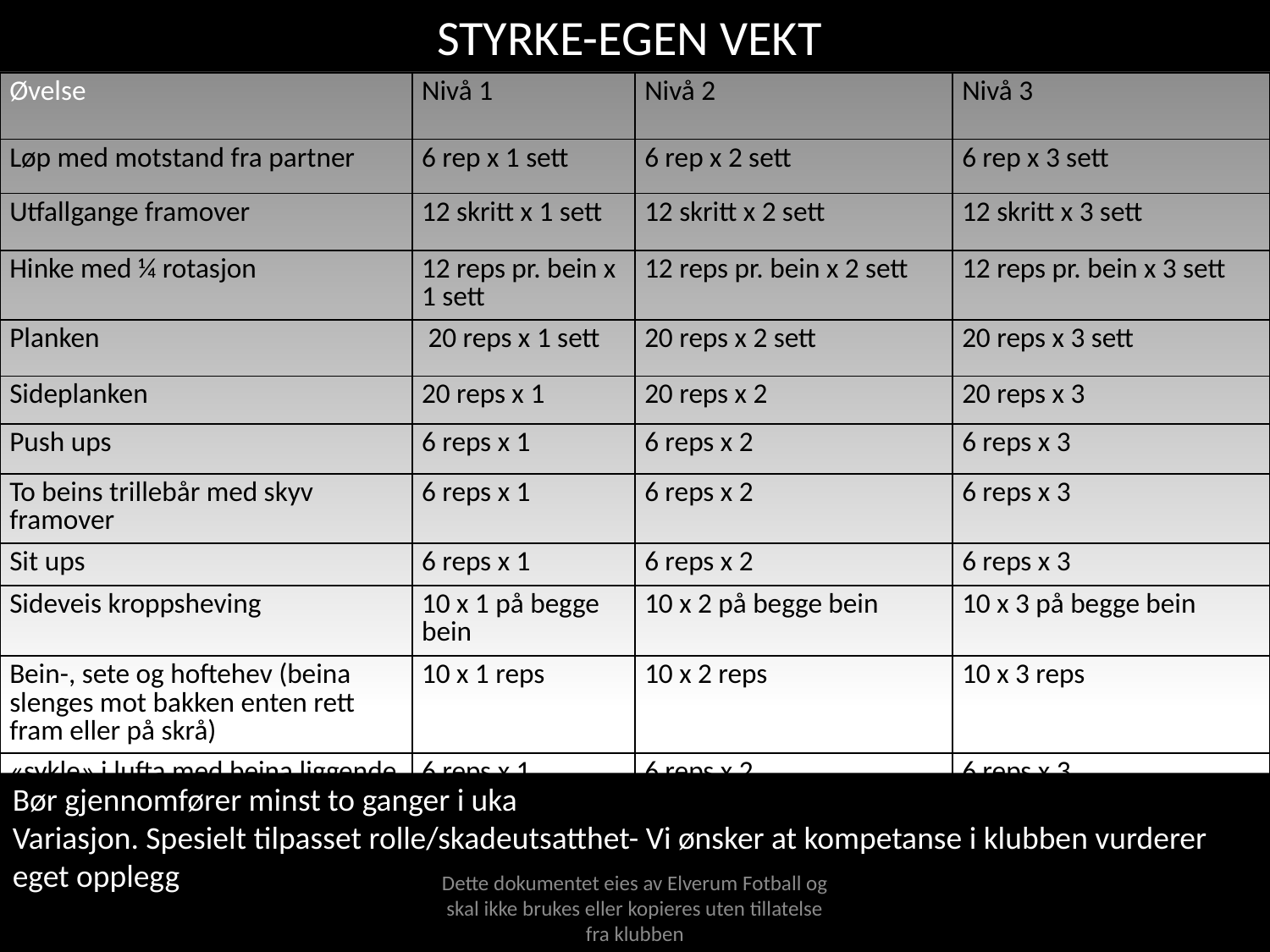

Styrke-egen vekt
| Øvelse | Nivå 1 | Nivå 2 | Nivå 3 |
| --- | --- | --- | --- |
| Løp med motstand fra partner | 6 rep x 1 sett | 6 rep x 2 sett | 6 rep x 3 sett |
| Utfallgange framover | 12 skritt x 1 sett | 12 skritt x 2 sett | 12 skritt x 3 sett |
| Hinke med ¼ rotasjon | 12 reps pr. bein x 1 sett | 12 reps pr. bein x 2 sett | 12 reps pr. bein x 3 sett |
| Planken | 20 reps x 1 sett | 20 reps x 2 sett | 20 reps x 3 sett |
| Sideplanken | 20 reps x 1 | 20 reps x 2 | 20 reps x 3 |
| Push ups | 6 reps x 1 | 6 reps x 2 | 6 reps x 3 |
| To beins trillebår med skyv framover | 6 reps x 1 | 6 reps x 2 | 6 reps x 3 |
| Sit ups | 6 reps x 1 | 6 reps x 2 | 6 reps x 3 |
| Sideveis kroppsheving | 10 x 1 på begge bein | 10 x 2 på begge bein | 10 x 3 på begge bein |
| Bein-, sete og hoftehev (beina slenges mot bakken enten rett fram eller på skrå) | 10 x 1 reps | 10 x 2 reps | 10 x 3 reps |
| «sykle» i lufta med beina liggende på rygg | 6 reps x 1 | 6 reps x 2 | 6 reps x 3 |
Bør gjennomfører minst to ganger i uka
Variasjon. Spesielt tilpasset rolle/skadeutsatthet- Vi ønsker at kompetanse i klubben vurderer eget opplegg

Dette dokumentet eies av Elverum Fotball og skal ikke brukes eller kopieres uten tillatelse fra klubben